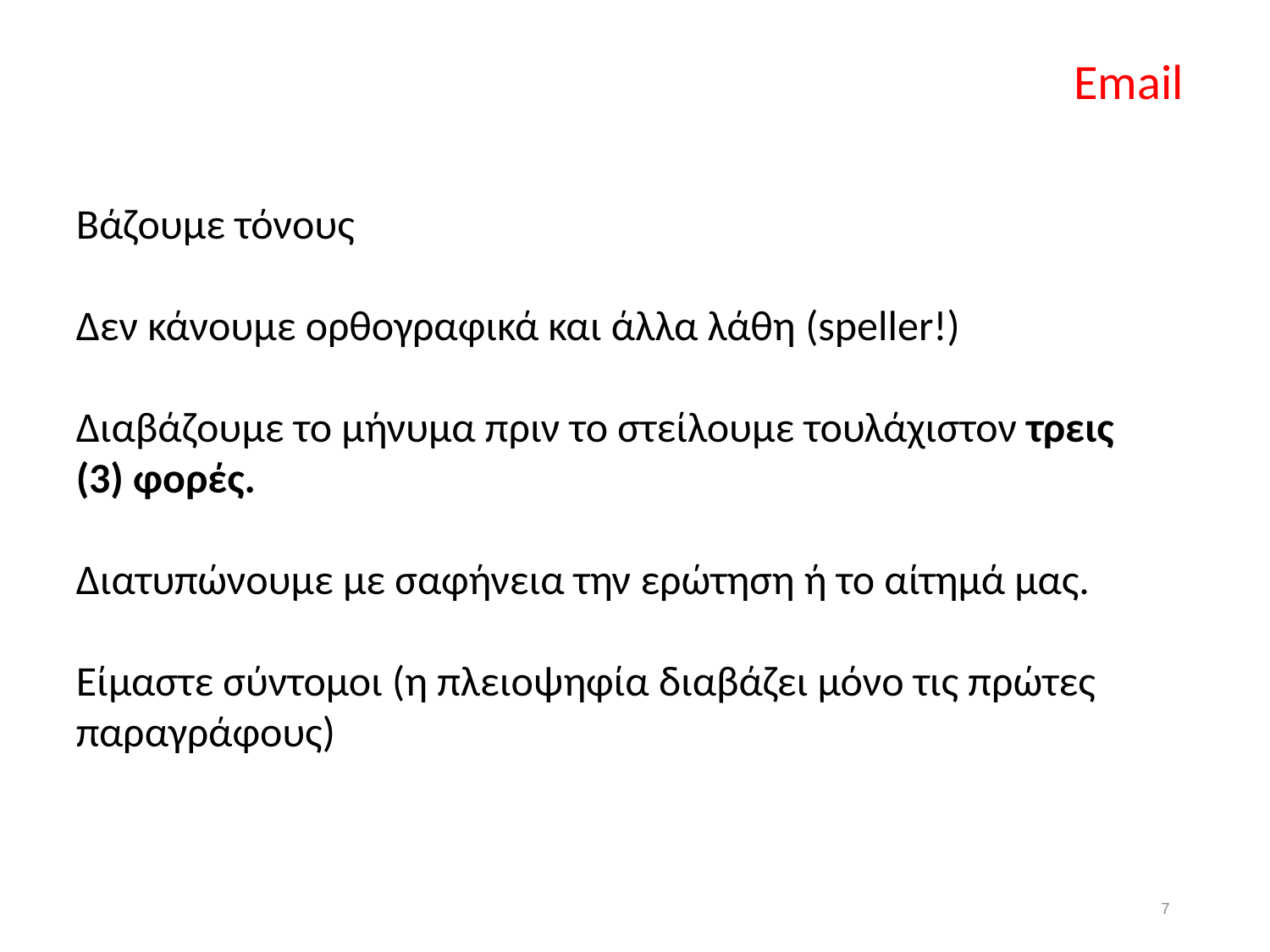

Email
Βάζουμε τόνους

Δεν κάνουμε ορθογραφικά και άλλα λάθη (speller!)

Διαβάζουμε το μήνυμα πριν το στείλουμε τουλάχιστον τρεις (3) φορές.

Διατυπώνουμε με σαφήνεια την ερώτηση ή το αίτημά μας.

Είμαστε σύντομοι (η πλειοψηφία διαβάζει μόνο τις πρώτες παραγράφους)

7